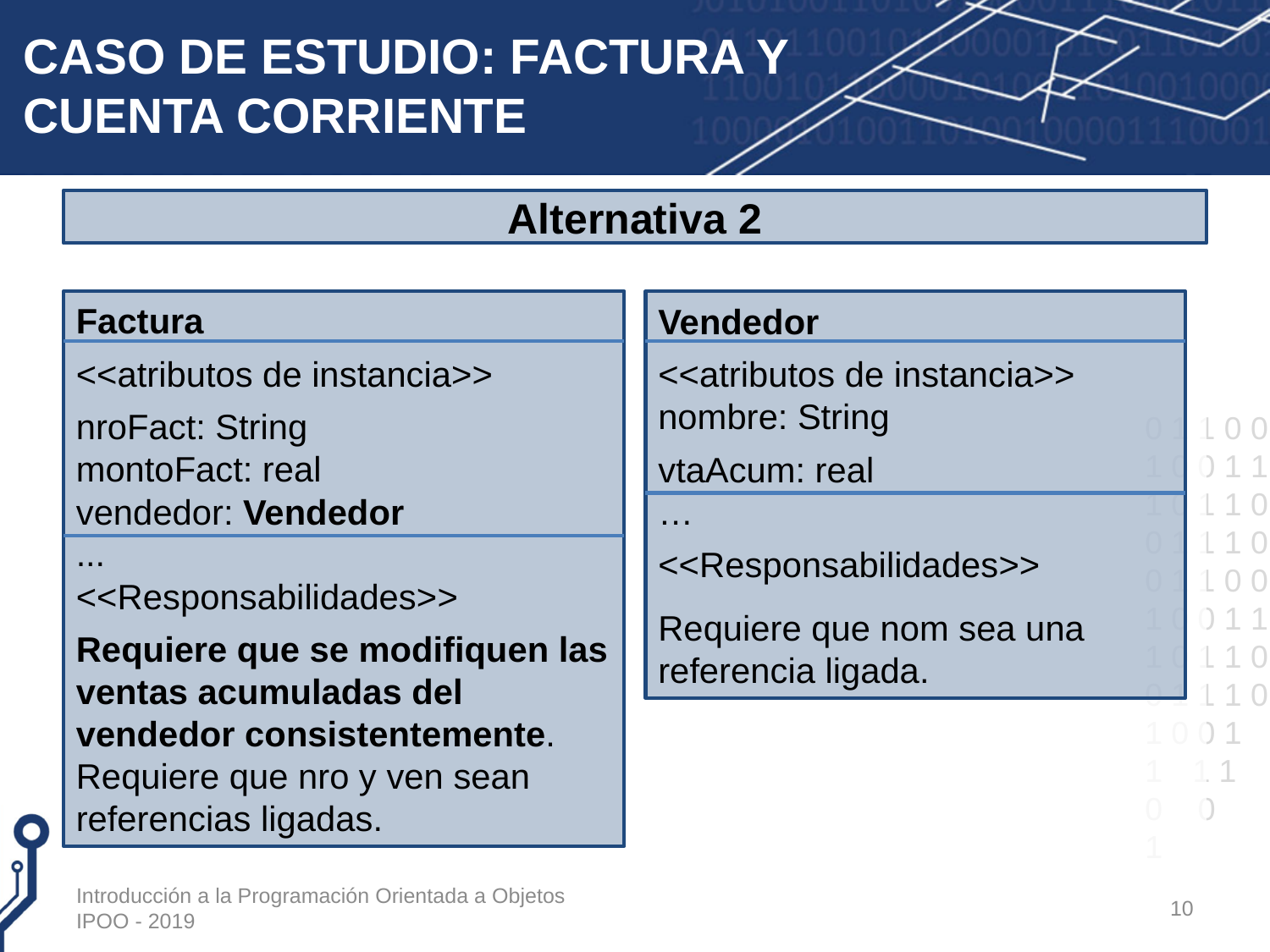

# CASO DE ESTUDIO: FACTURA Y CUENTA CORRIENTE

Alternativa 2
Factura
<<atributos de instancia>>
nroFact: String
montoFact: real
vendedor: Vendedor
...
<<Responsabilidades>>
Requiere que se modifiquen las ventas acumuladas del vendedor consistentemente. Requiere que nro y ven sean referencias ligadas.
Vendedor
<<atributos de instancia>> nombre: String
vtaAcum: real
…
<<Responsabilidades>>
Requiere que nom sea una referencia ligada.
Introducción a la Programación Orientada a Objetos IPOO - 2019
10